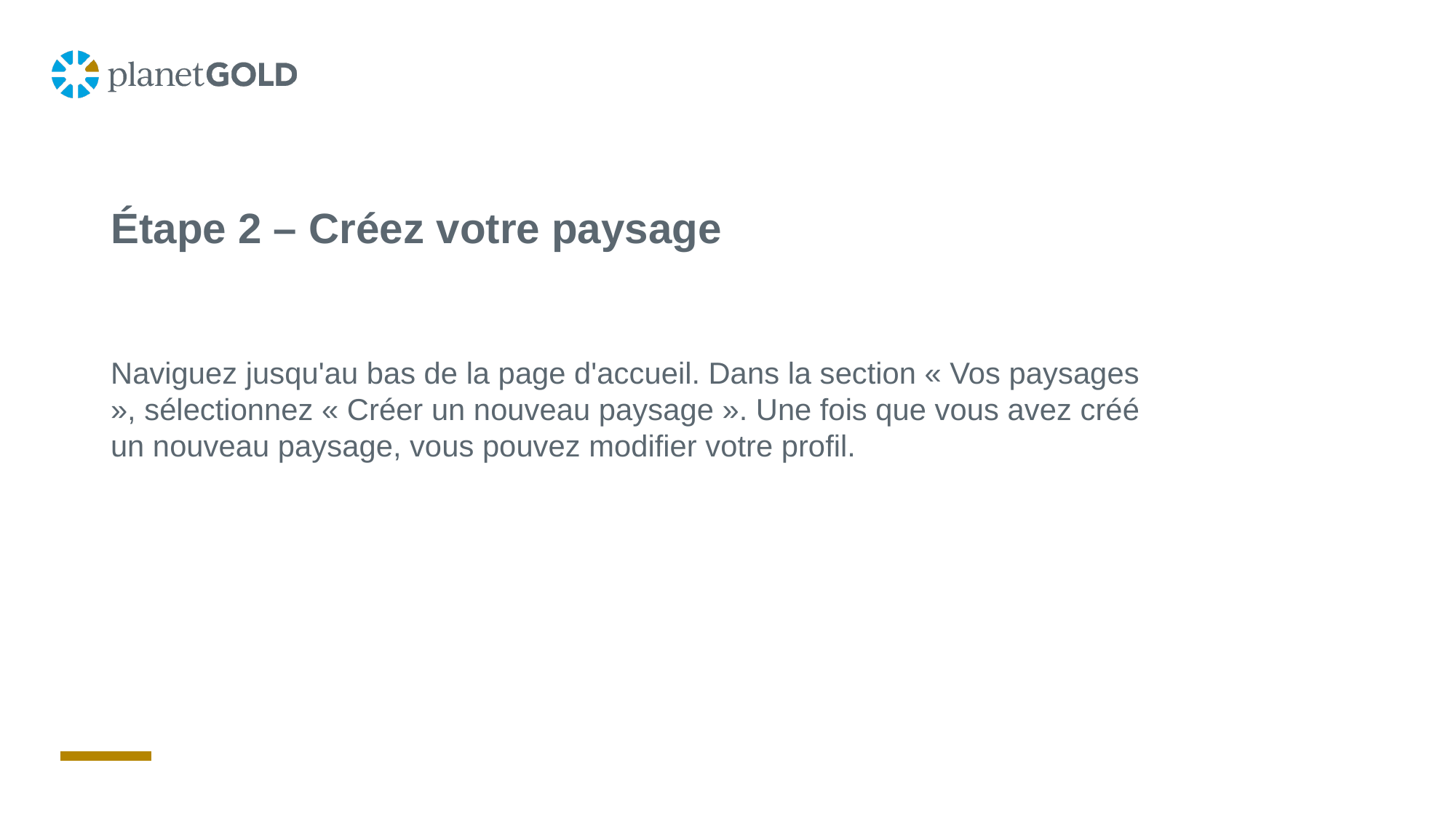

# Étape 2 – Créez votre paysage
Naviguez jusqu'au bas de la page d'accueil. Dans la section « Vos paysages », sélectionnez « Créer un nouveau paysage ». Une fois que vous avez créé un nouveau paysage, vous pouvez modifier votre profil.